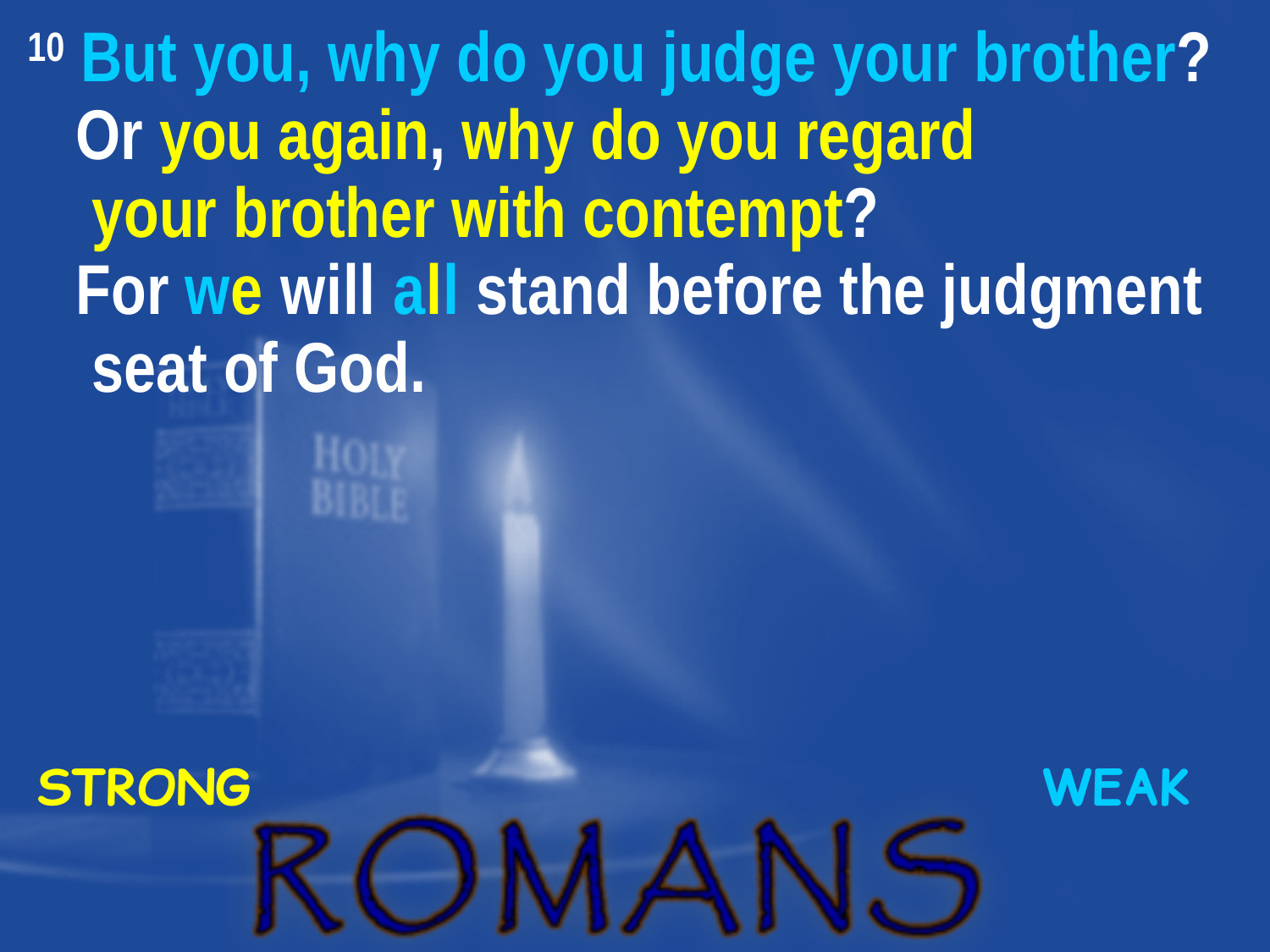

10 But you, why do you judge your brother?
   Or you again, why do you regard
    your brother with contempt?
   For we will all stand before the judgment
    seat of God.
STRONG                                     WEAK